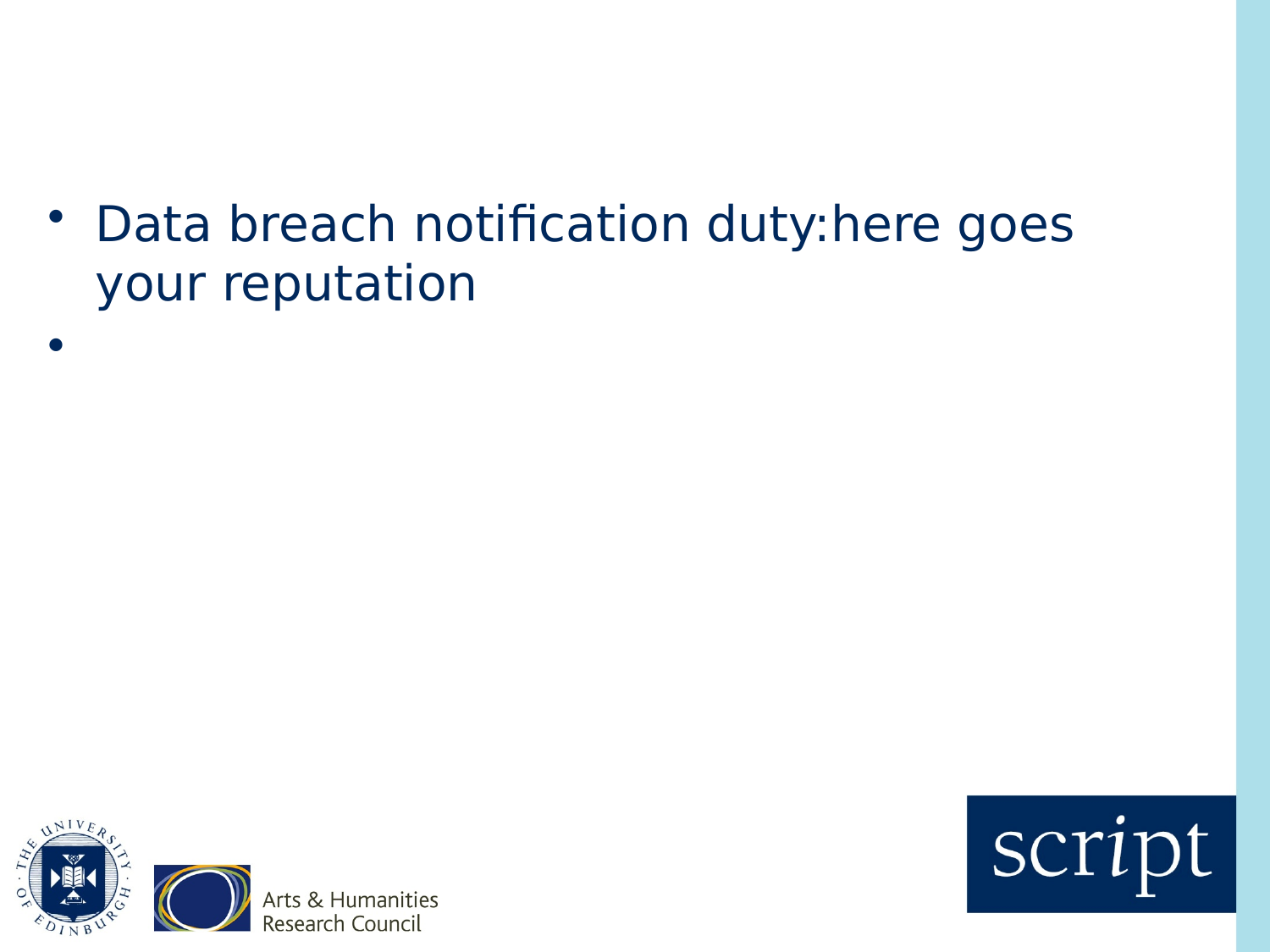

#
Data breach notification duty:here goes your reputation